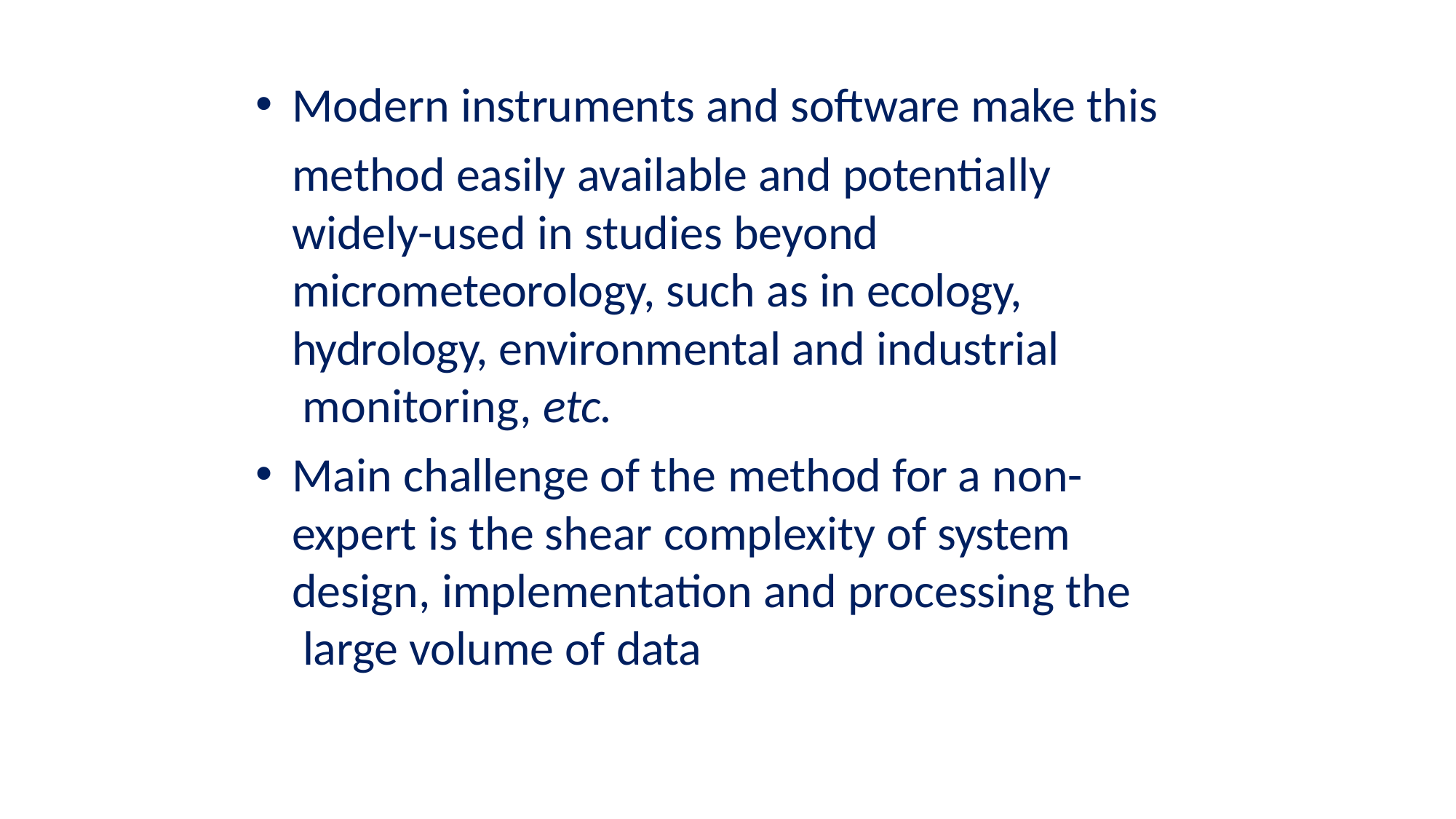

Modern instruments and software make this
method easily available and potentially  widely-used in studies beyond  micrometeorology, such as in ecology,  hydrology, environmental and industrial  monitoring, etc.
Main challenge of the method for a non-  expert is the shear complexity of system  design, implementation and processing the  large volume of data